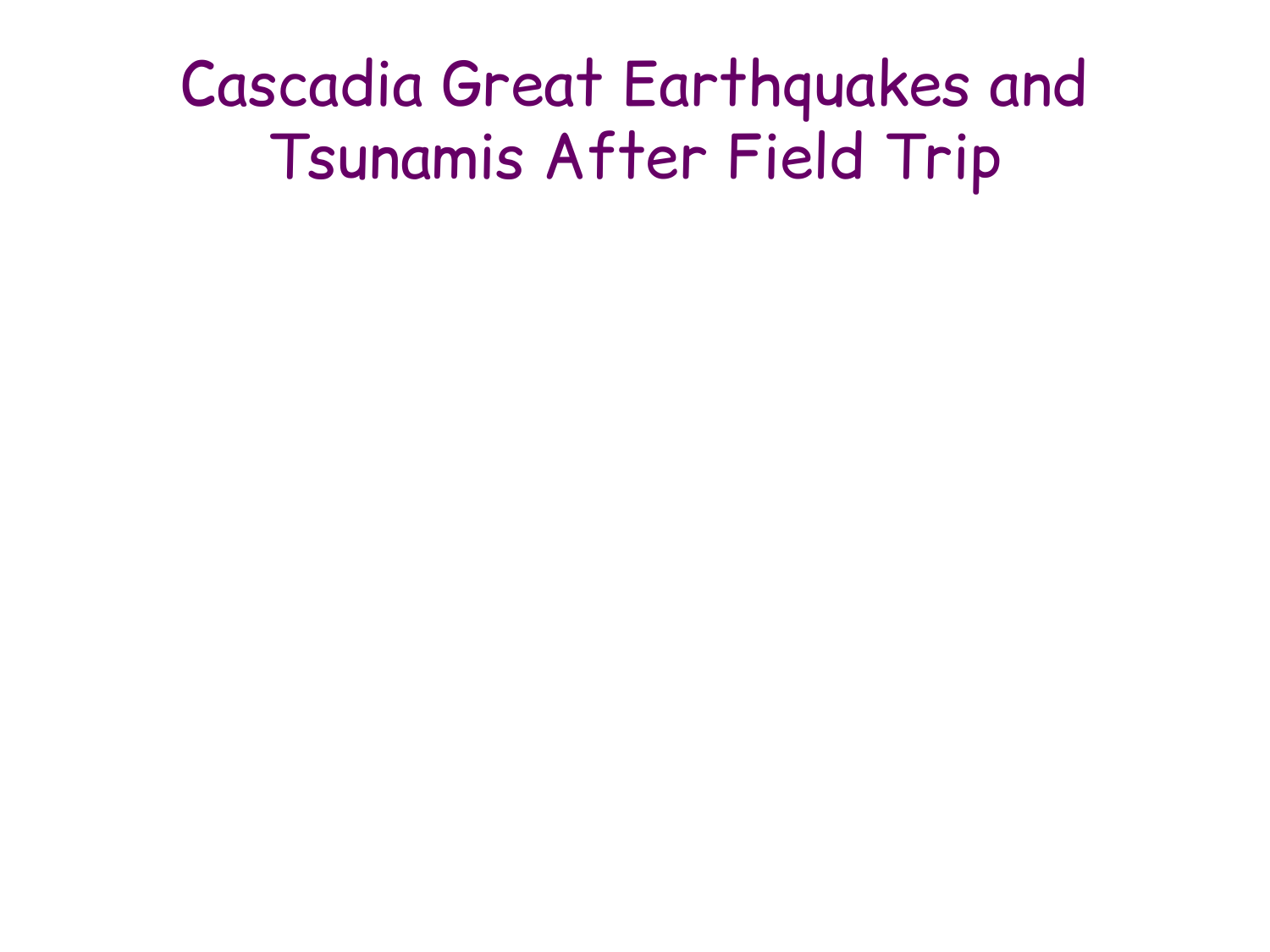

# Cascadia Great Earthquakes and Tsunamis After Field Trip